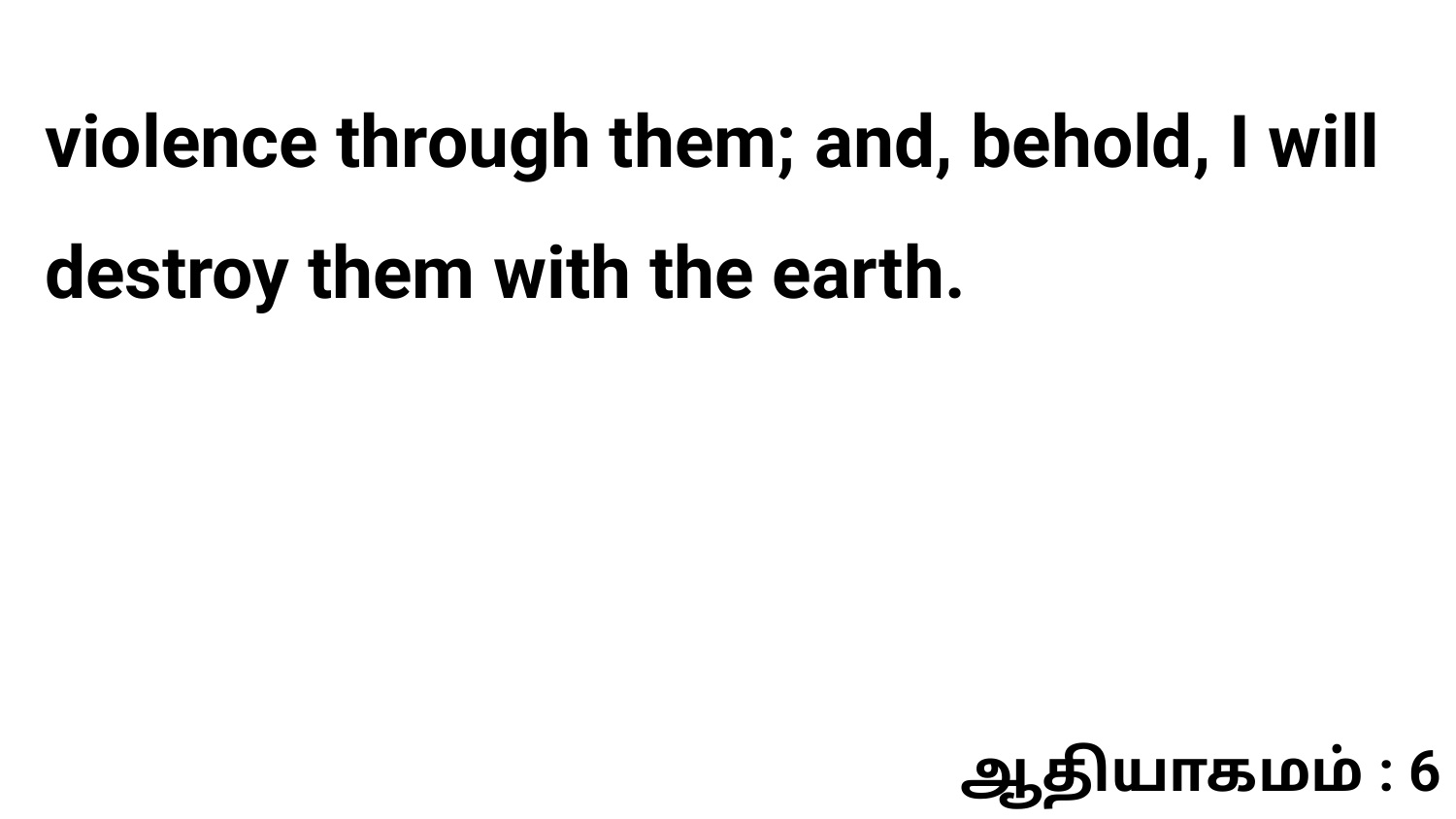

violence through them; and, behold, I will destroy them with the earth.
ஆதியாகமம் : 6